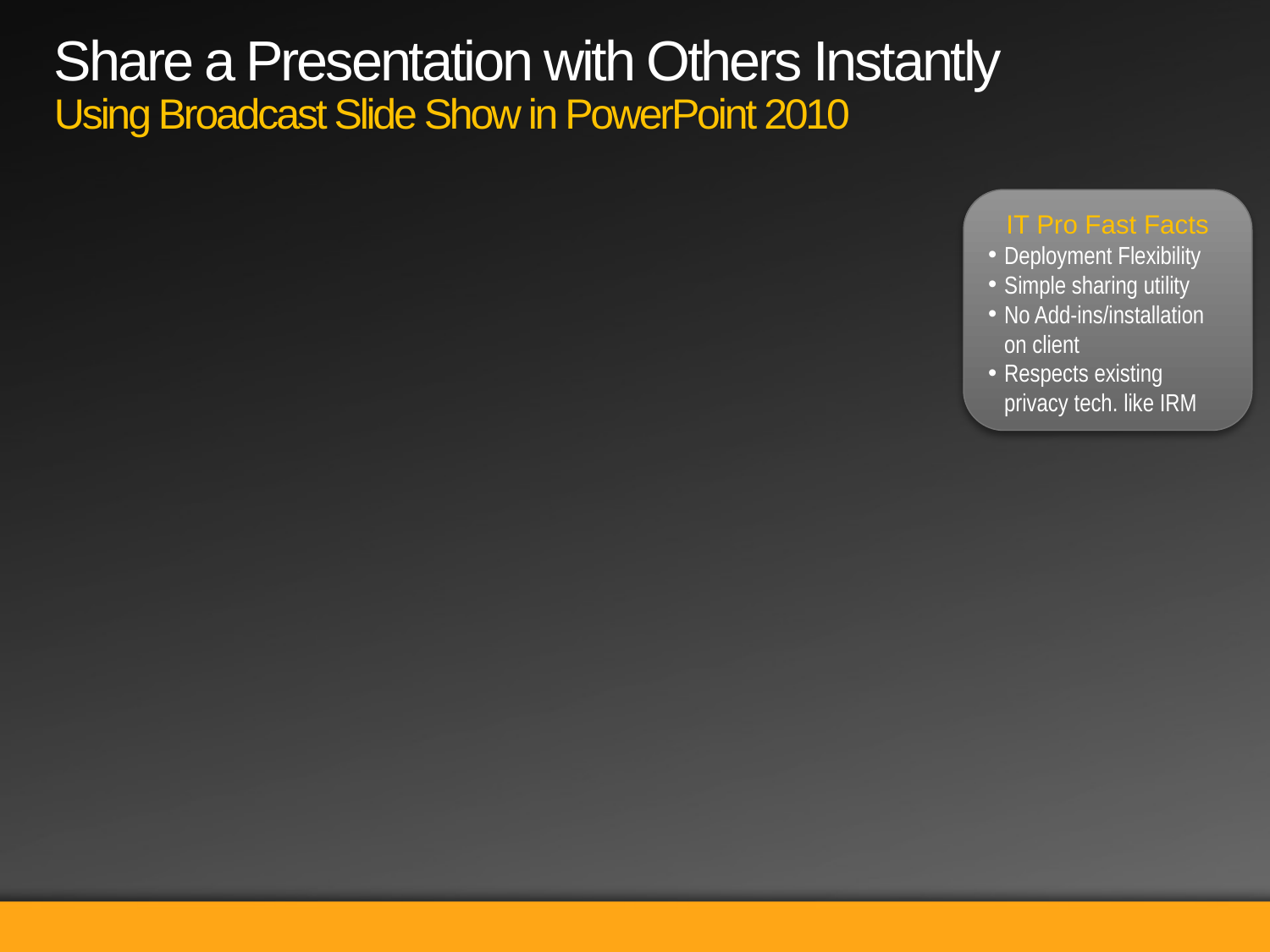

# Share a Presentation with Others Instantly Using Broadcast Slide Show in PowerPoint 2010
IT Pro Fast Facts
Deployment Flexibility
Simple sharing utility
No Add-ins/installation on client
Respects existing privacy tech. like IRM